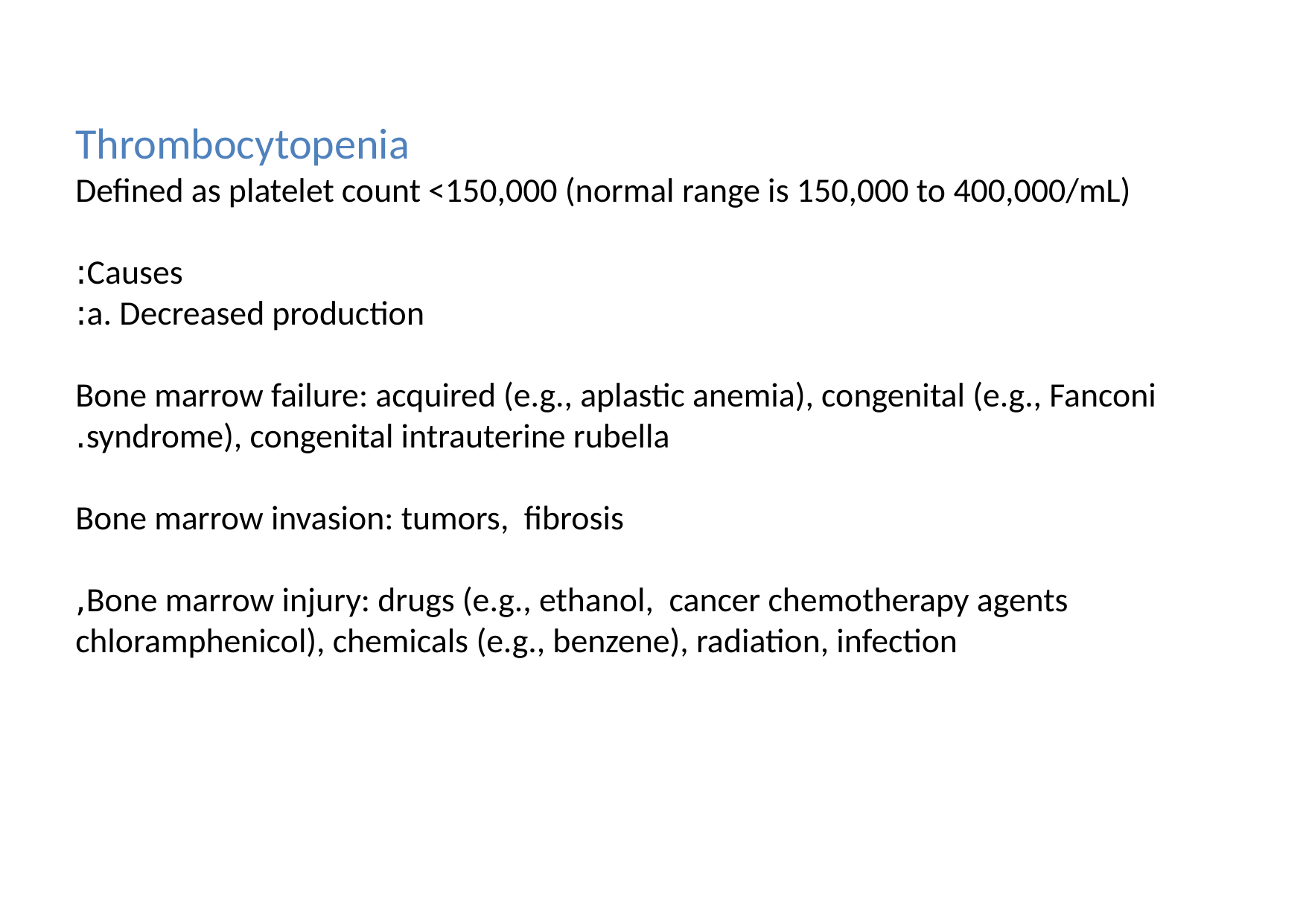

Thrombocytopenia
    Defined as platelet count <150,000 (normal range is 150,000 to 400,000/mL)
 Causes:
a. Decreased production:
Bone marrow failure: acquired (e.g., aplastic anemia), congenital (e.g., Fanconi syndrome), congenital intrauterine rubella.
Bone marrow invasion: tumors,  fibrosis
Bone marrow injury: drugs (e.g., ethanol,  cancer chemotherapy agents,
 chloramphenicol), chemicals (e.g., benzene), radiation, infection